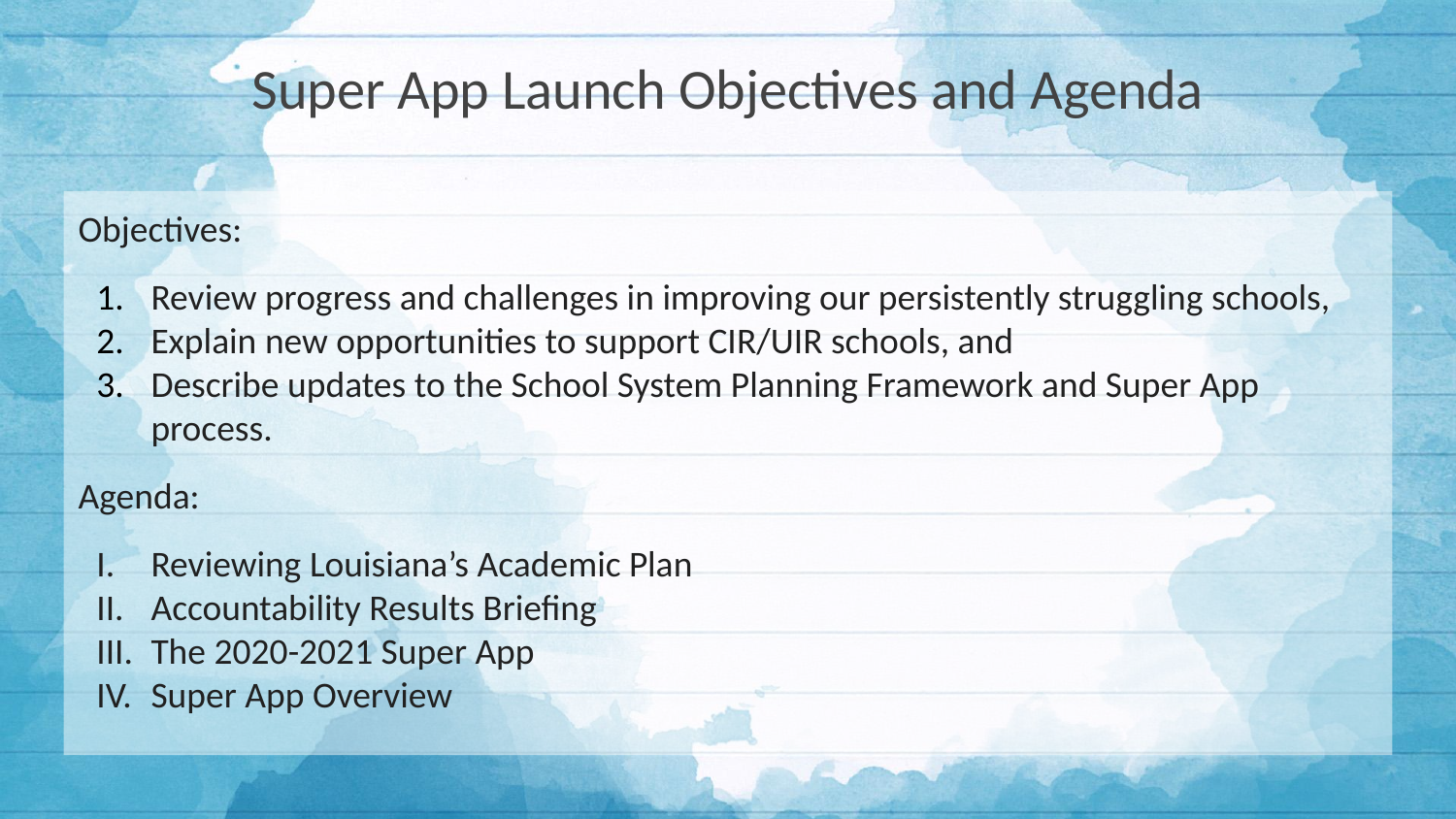

# Super App Launch Objectives and Agenda
Objectives:
Review progress and challenges in improving our persistently struggling schools,
Explain new opportunities to support CIR/UIR schools, and
Describe updates to the School System Planning Framework and Super App process.
Agenda:
Reviewing Louisiana’s Academic Plan
Accountability Results Briefing
The 2020-2021 Super App
Super App Overview